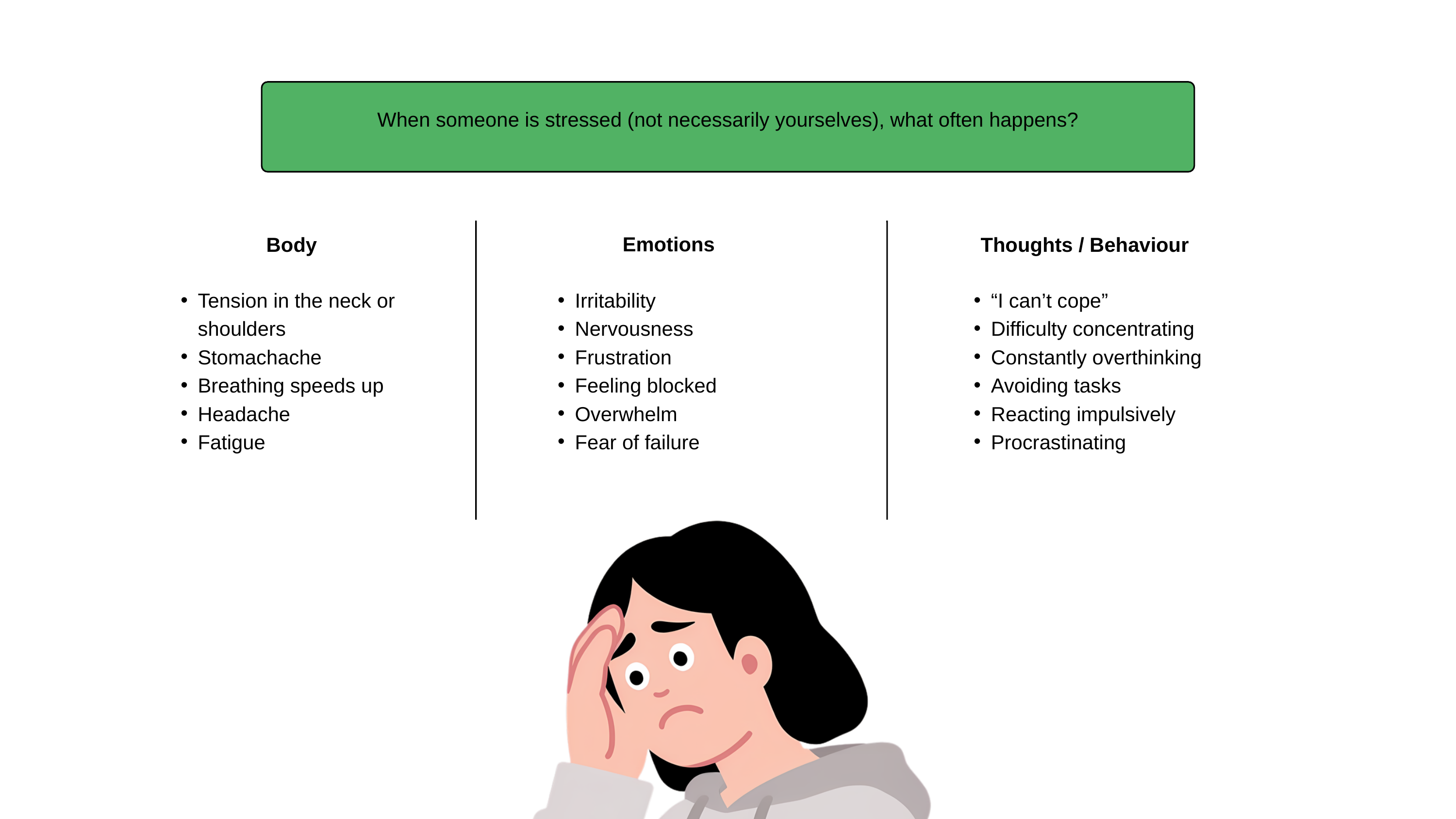

When someone is stressed (not necessarily yourselves), what often happens?

Emotions
Body
Thoughts / Behaviour
Tension in the neck or shoulders
Stomachache
Breathing speeds up
Headache
Fatigue
Irritability
Nervousness
Frustration
Feeling blocked
Overwhelm
Fear of failure
“I can’t cope”
Difficulty concentrating
Constantly overthinking
Avoiding tasks
Reacting impulsively
Procrastinating